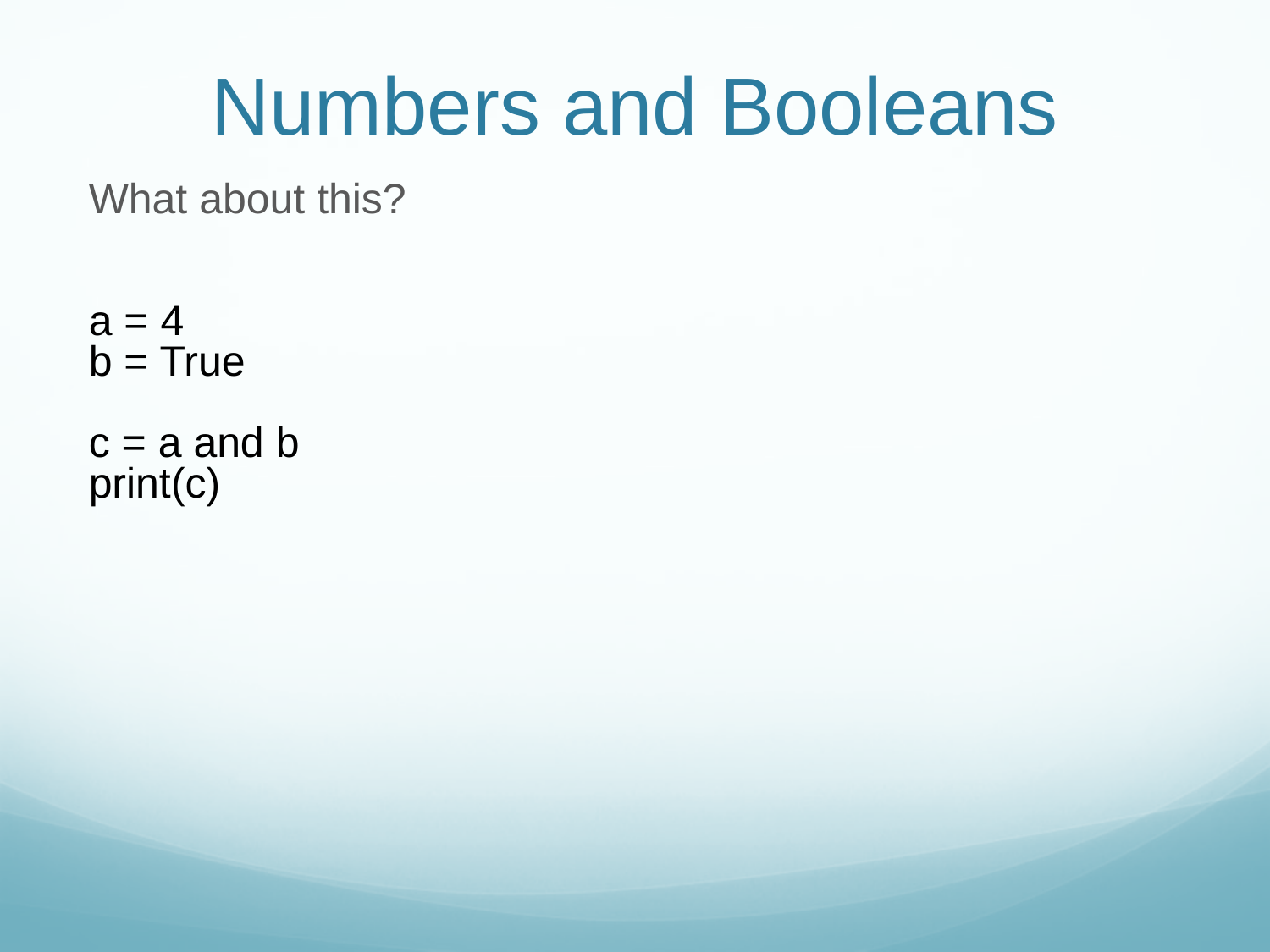

Numbers and Booleans
What about this?

a = 4
b = True

c = a and b
print(c)